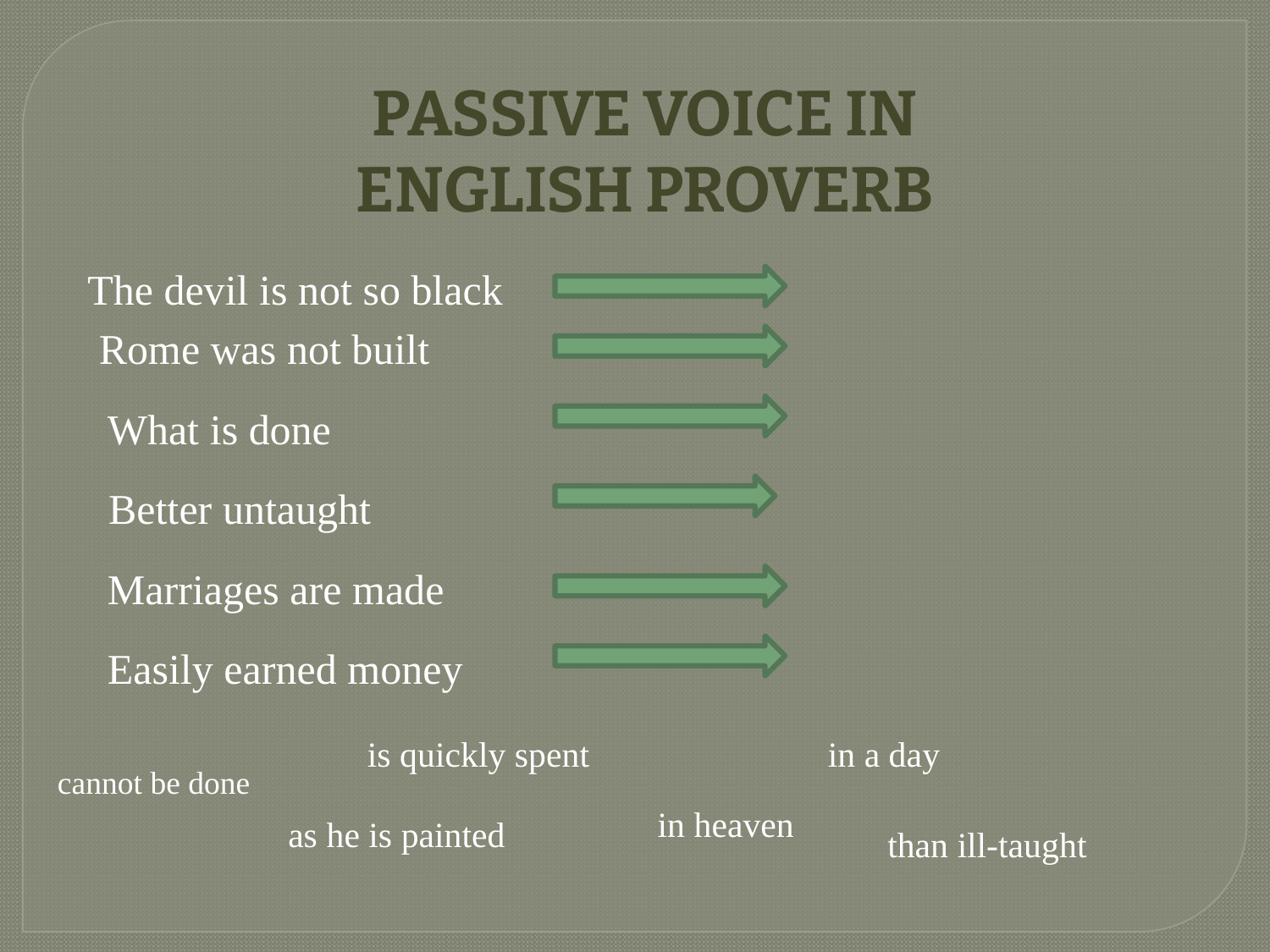

PASSIVE VOICE IN
ENGLISH PROVERB
The devil is not so black

Rome was not built

What is done

Better untaught

Marriages are made

Easily earned money

is quickly spent

in a day
cannot be done

in heaven

as he is painted

than ill-taught